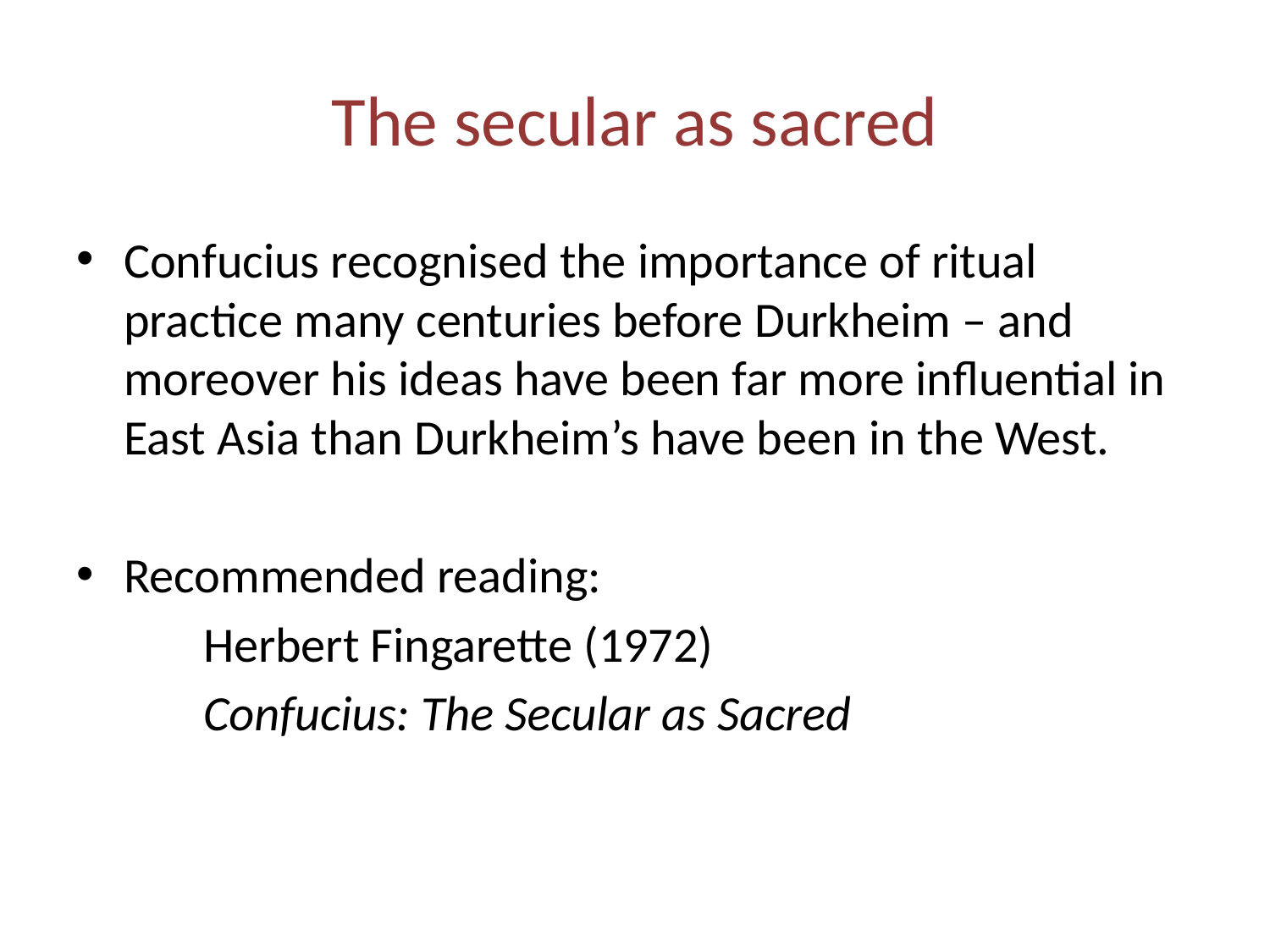

# The secular as sacred
Confucius recognised the importance of ritual practice many centuries before Durkheim – and moreover his ideas have been far more influential in East Asia than Durkheim’s have been in the West.

Recommended reading:
	Herbert Fingarette (1972)
	Confucius: The Secular as Sacred